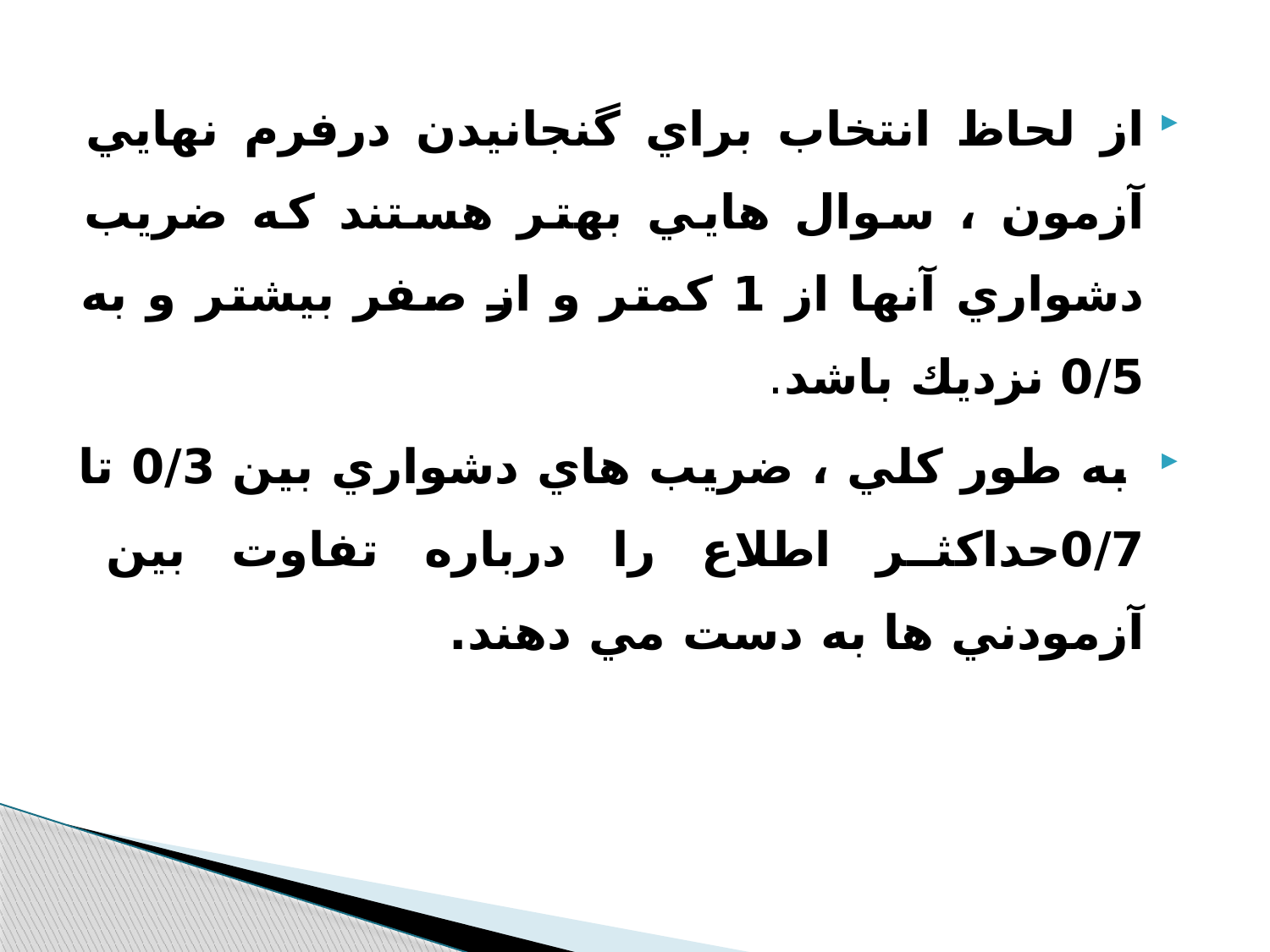

#
از لحاظ انتخاب براي گنجانيدن درفرم نهايي آزمون ، سوال هايي بهتر هستند كه ضريب دشواري آنها از 1 كمتر و از صفر بيشتر و به 0/5 نزديك باشد.
 به طور كلي ، ضريب هاي دشواري بين 0/3 تا 0/7حداكثر اطلاع را درباره تفاوت بين آزمودني ها به دست مي دهند.